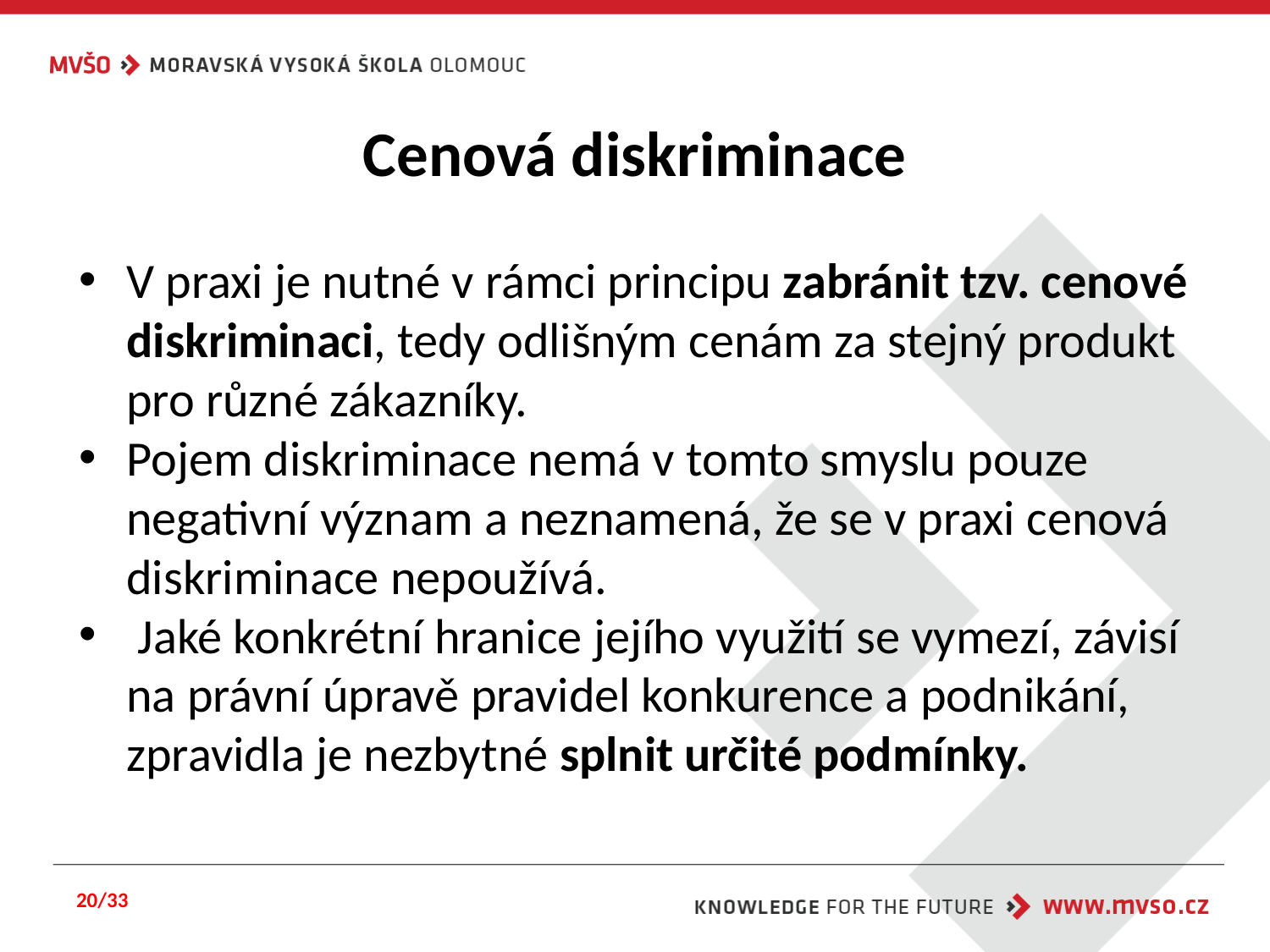

# Cenová diskriminace
V praxi je nutné v rámci principu zabránit tzv. cenové diskriminaci, tedy odlišným cenám za stejný produkt pro různé zákazníky.
Pojem diskriminace nemá v tomto smyslu pouze negativní význam a neznamená, že se v praxi cenová diskriminace nepoužívá.
 Jaké konkrétní hranice jejího využití se vymezí, závisí na právní úpravě pravidel konkurence a podnikání, zpravidla je nezbytné splnit určité podmínky.
20/33